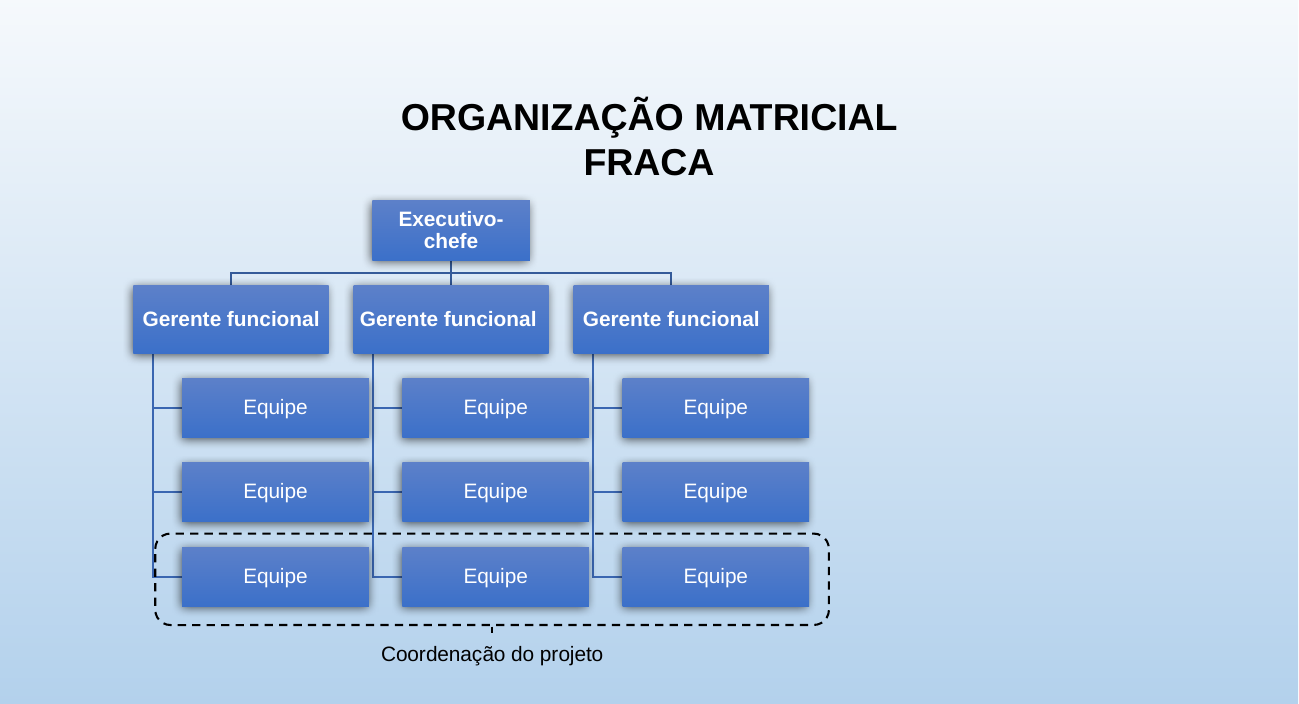

ORGANIZAÇÃO MATRICIAL FRACA

Executivo-chefe

Gerente funcional

Gerente funcional

Gerente funcional

Equipe

Equipe

Equipe

Equipe

Equipe

Equipe

Equipe

Equipe

Equipe

Coordenação do projeto